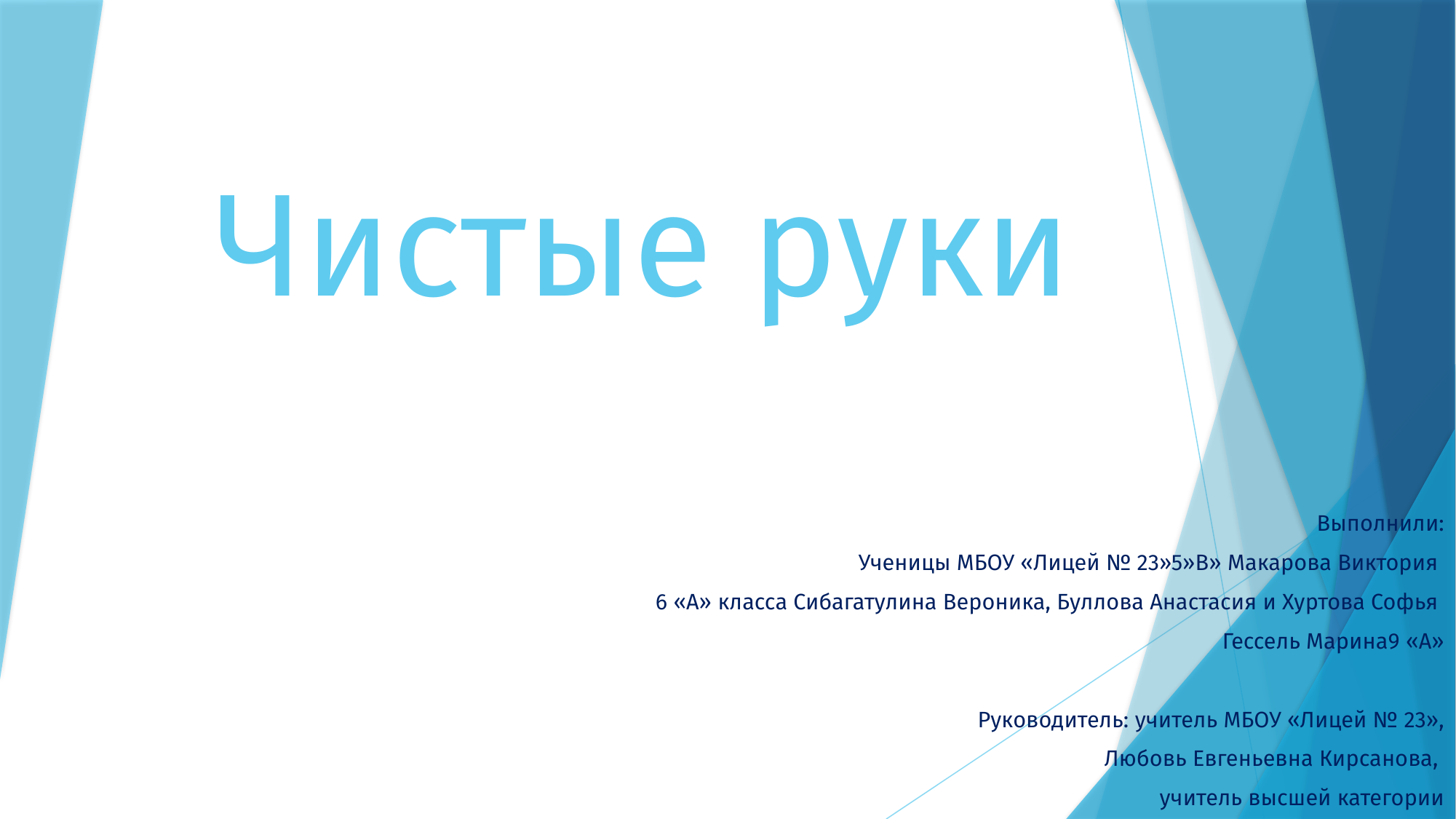

# Чистые руки
Выполнили:
Ученицы МБОУ «Лицей № 23»5»В» Макарова Виктория
6 «А» класса Сибагатулина Вероника, Буллова Анастасия и Хуртова Софья
Гессель Марина9 «А»

Руководитель: учитель МБОУ «Лицей № 23»,
Любовь Евгеньевна Кирсанова,
учитель высшей категории